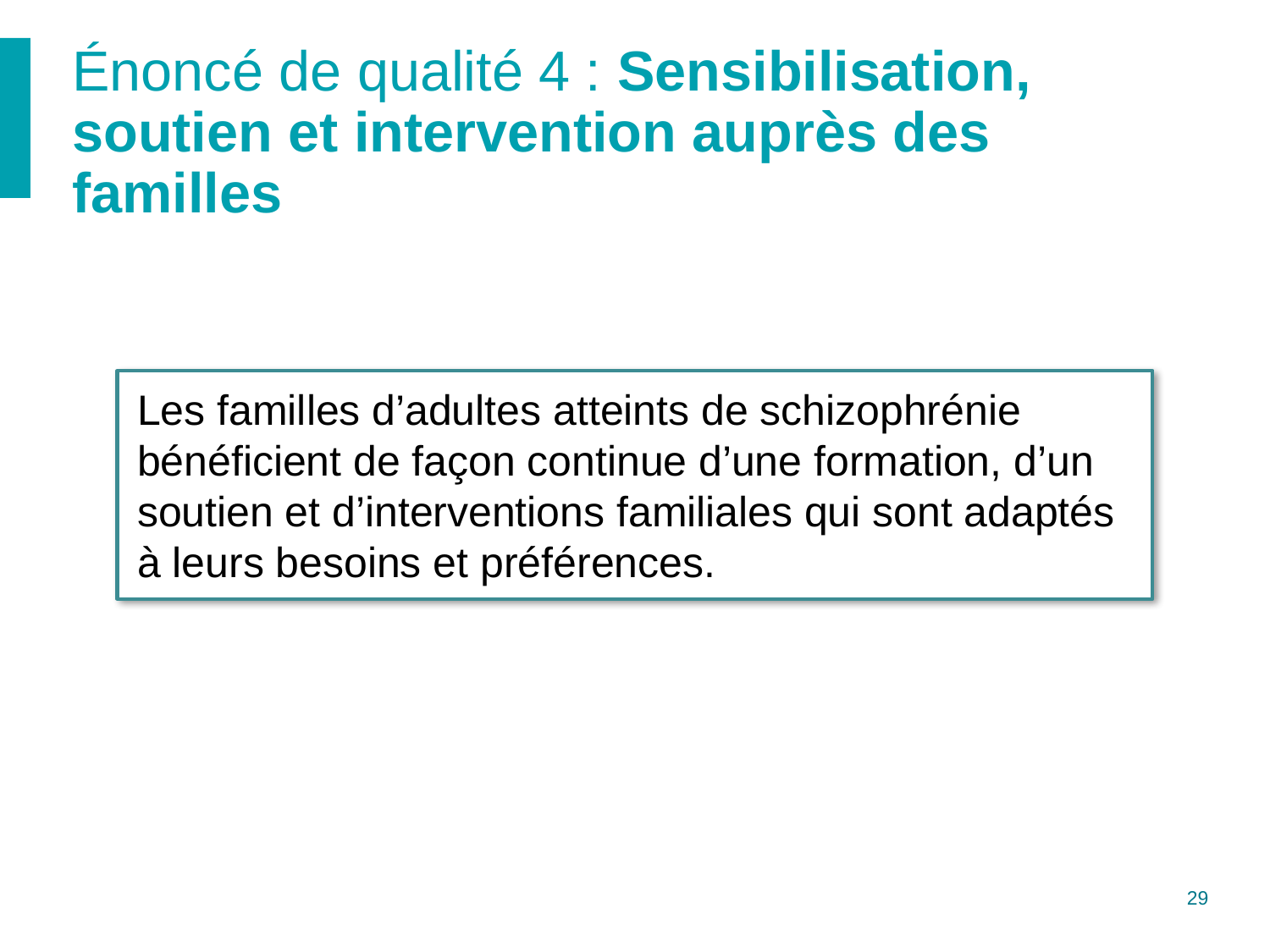

# Énoncé de qualité 4 : Sensibilisation, soutien et intervention auprès des familles
Les familles d’adultes atteints de schizophrénie bénéficient de façon continue d’une formation, d’un soutien et d’interventions familiales qui sont adaptés à leurs besoins et préférences.